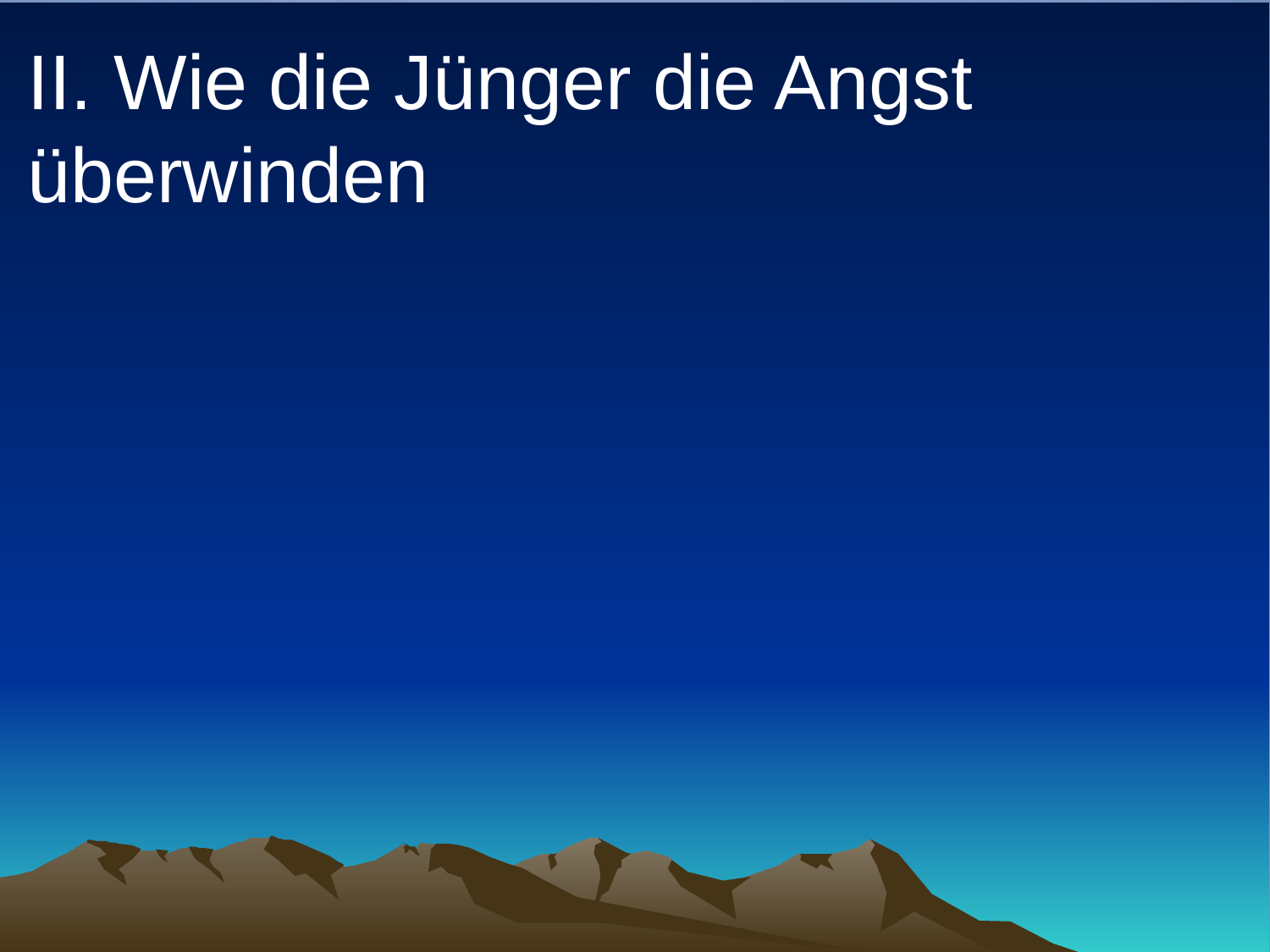

# II. Wie die Jünger die Angst überwinden